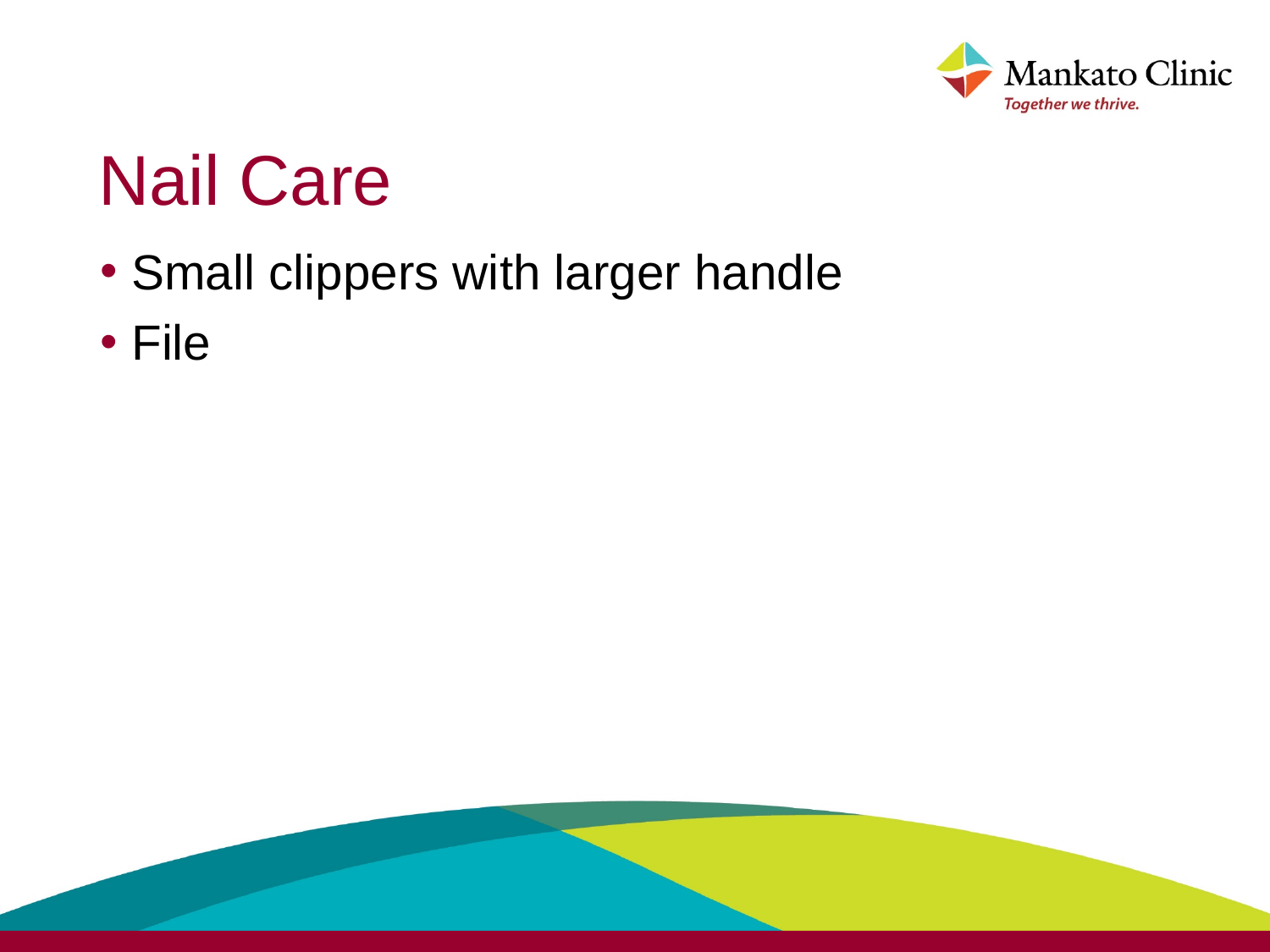

# Nail Care
Small clippers with larger handle
File